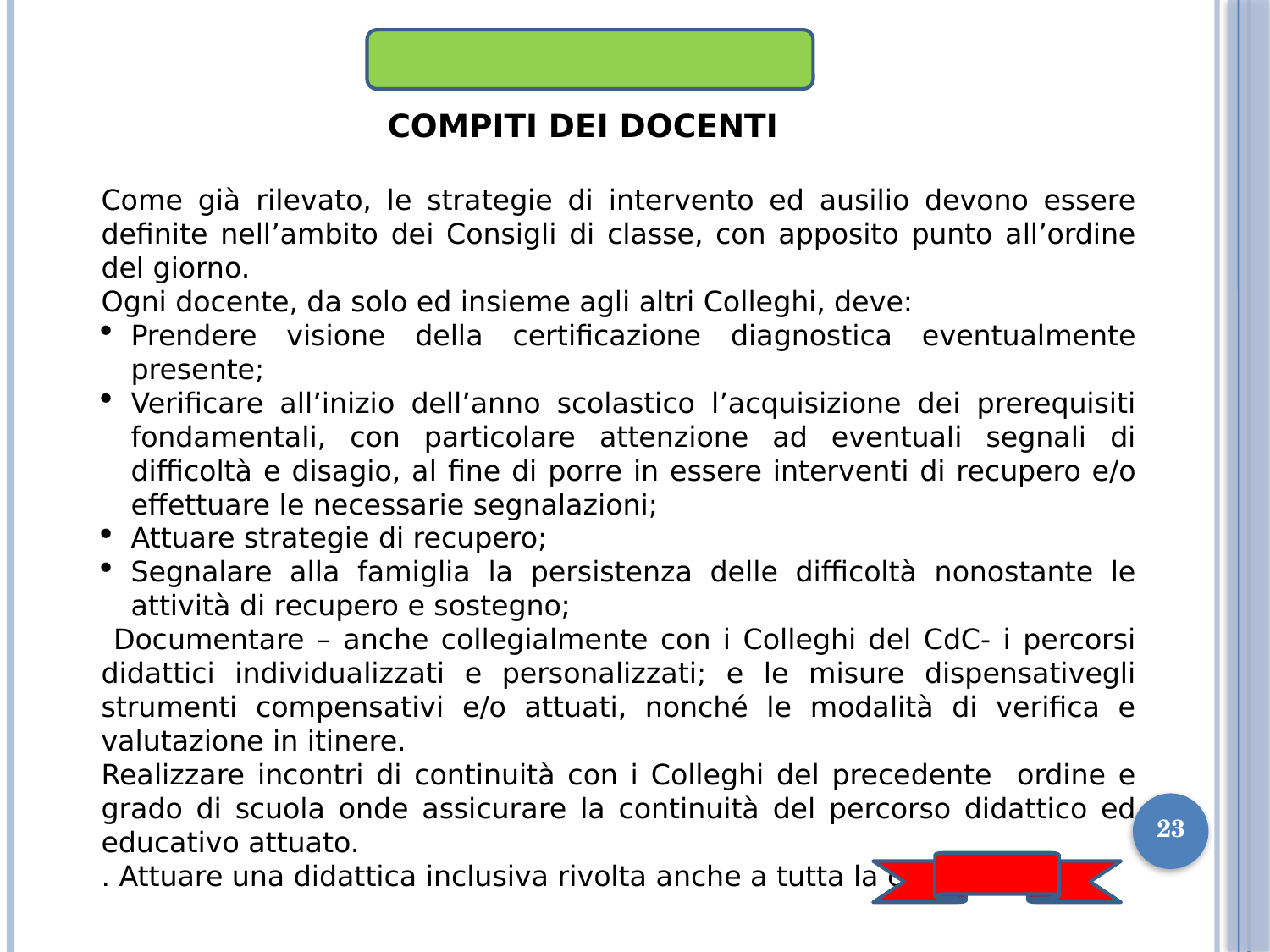

COMPITI DEI DOCENTI

Come già rilevato, le strategie di intervento ed ausilio devono essere definite nell’ambito dei Consigli di classe, con apposito punto all’ordine del giorno.
Ogni docente, da solo ed insieme agli altri Colleghi, deve:
Prendere visione della certificazione diagnostica eventualmente presente;
Verificare all’inizio dell’anno scolastico l’acquisizione dei prerequisiti fondamentali, con particolare attenzione ad eventuali segnali di difficoltà e disagio, al fine di porre in essere interventi di recupero e/o effettuare le necessarie segnalazioni;
Attuare strategie di recupero;
Segnalare alla famiglia la persistenza delle difficoltà nonostante le attività di recupero e sostegno;
 Documentare – anche collegialmente con i Colleghi del CdC- i percorsi didattici individualizzati e personalizzati; e le misure dispensativegli strumenti compensativi e/o attuati, nonché le modalità di verifica e valutazione in itinere.
Realizzare incontri di continuità con i Colleghi del precedente  ordine e grado di scuola onde assicurare la continuità del percorso didattico ed educativo attuato.
. Attuare una didattica inclusiva rivolta anche a tutta la classe.

23